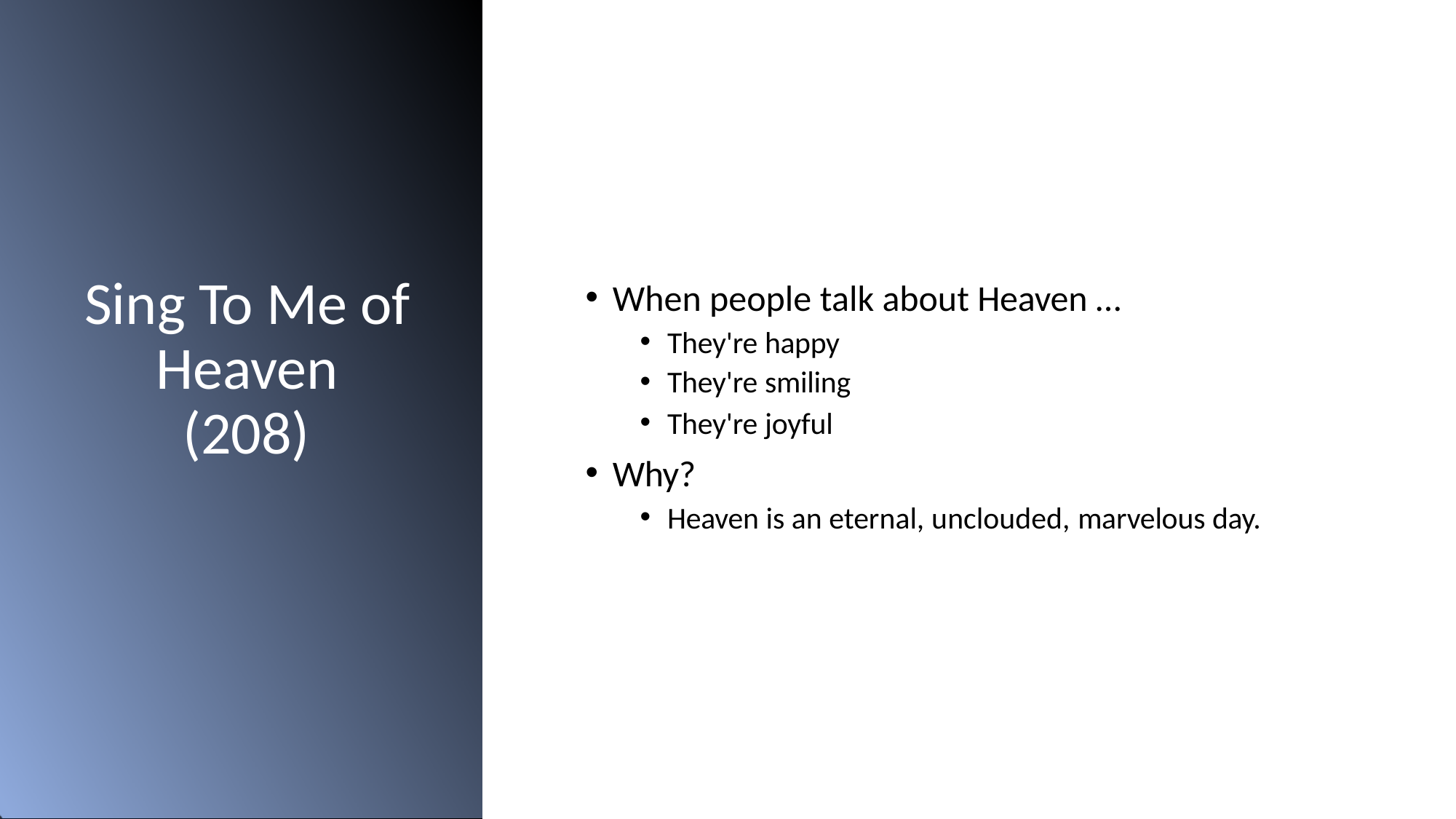

# Sing To Me of Heaven
(208)
When people talk about Heaven …
They're happy
They're smiling
They're joyful
Why?
Heaven is an eternal, unclouded, marvelous day.